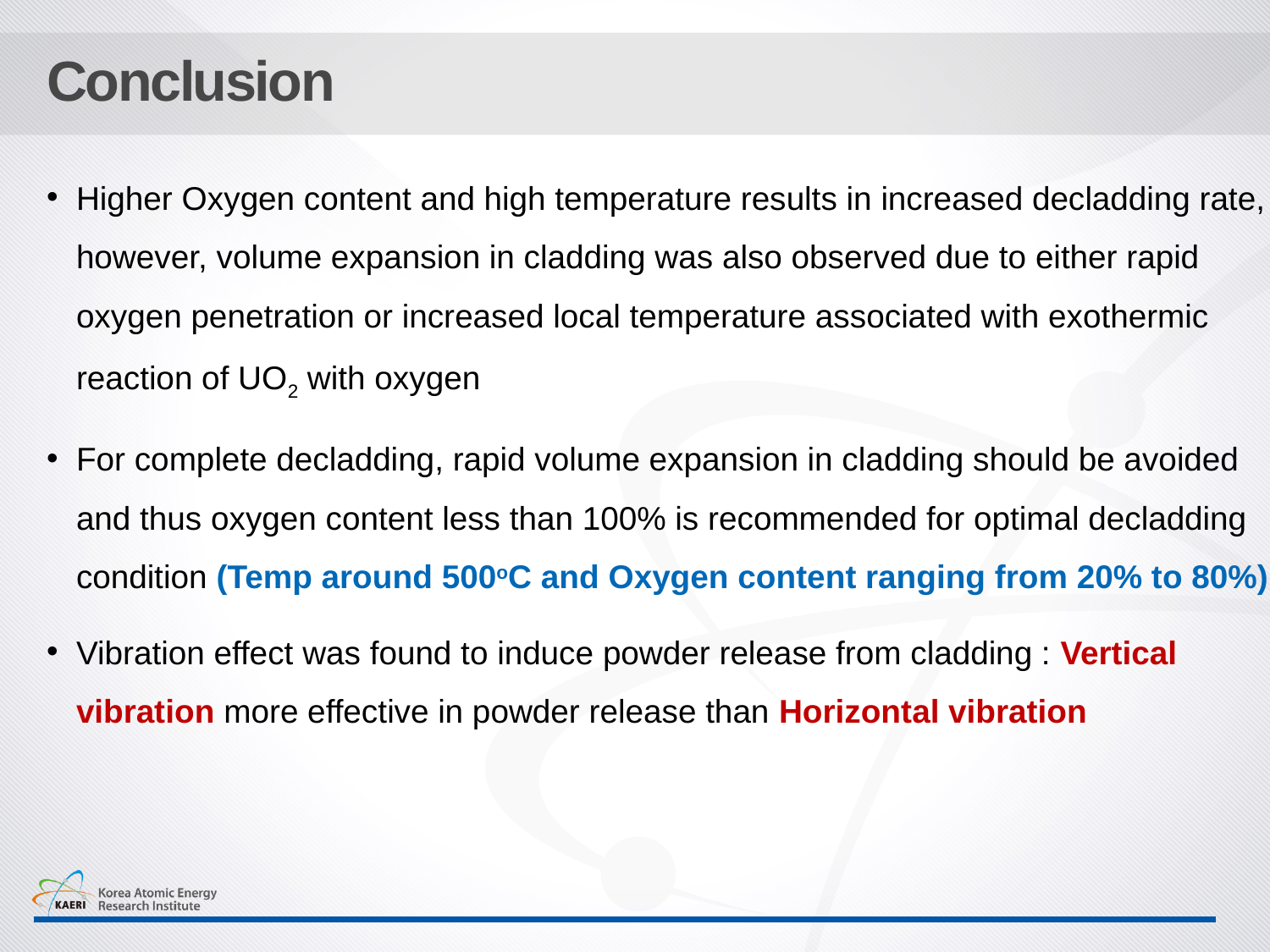

# Conclusion
Higher Oxygen content and high temperature results in increased decladding rate, however, volume expansion in cladding was also observed due to either rapid oxygen penetration or increased local temperature associated with exothermic reaction of UO2 with oxygen
For complete decladding, rapid volume expansion in cladding should be avoided and thus oxygen content less than 100% is recommended for optimal decladding condition (Temp around 500oC and Oxygen content ranging from 20% to 80%)
Vibration effect was found to induce powder release from cladding : Vertical vibration more effective in powder release than Horizontal vibration
16